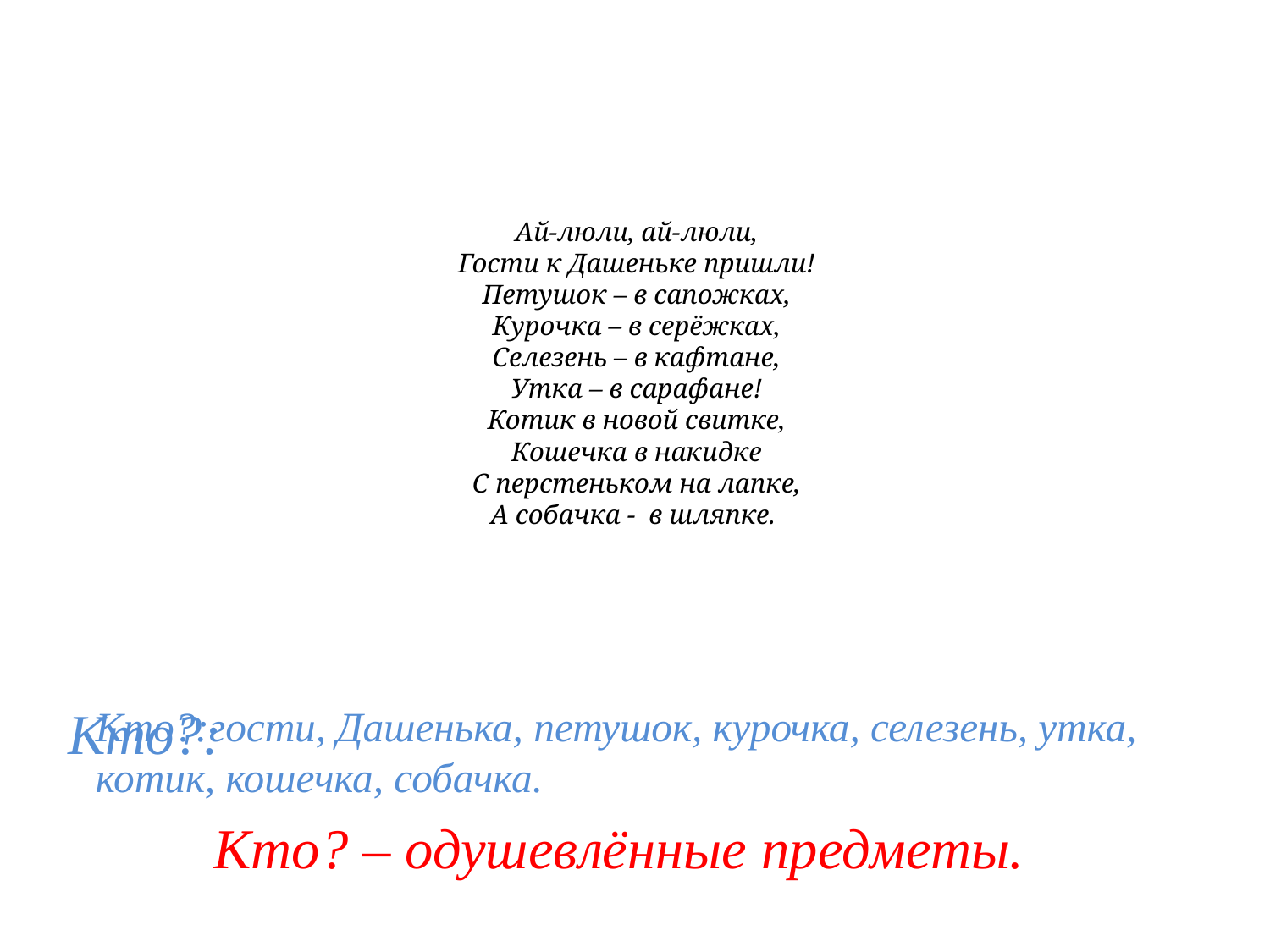

# Ай-люли, ай-люли, Гости к Дашеньке пришли! Петушок – в сапожках, Курочка – в серёжках, Селезень – в кафтане, Утка – в сарафане! Котик в новой свитке, Кошечка в накидке С перстеньком на лапке, А собачка -  в шляпке.

Кто?:
Кто?:гости, Дашенька, петушок, курочка, селезень, утка, котик, кошечка, собачка.
        Кто? – одушевлённые предметы.